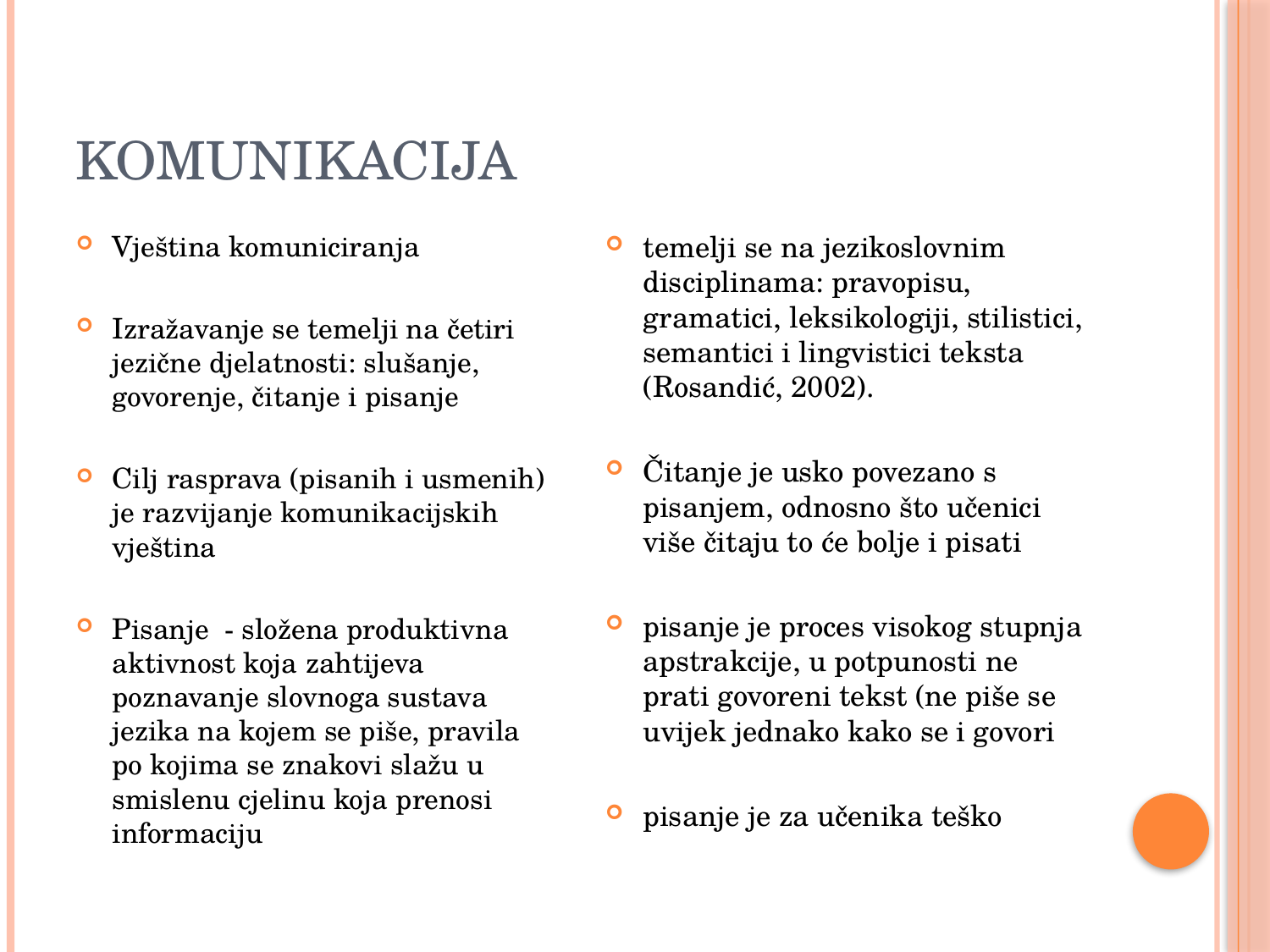

# Komunikacija
Vještina komuniciranja

Izražavanje se temelji na četiri jezične djelatnosti: slušanje, govorenje, čitanje i pisanje

Cilj rasprava (pisanih i usmenih) je razvijanje komunikacijskih vještina

Pisanje  - složena produktivna aktivnost koja zahtijeva poznavanje slovnoga sustava jezika na kojem se piše, pravila po kojima se znakovi slažu u smislenu cjelinu koja prenosi informaciju

temelji se na jezikoslovnim disciplinama: pravopisu, gramatici, leksikologiji, stilistici, semantici i lingvistici teksta (Rosandić, 2002).

Čitanje je usko povezano s pisanjem, odnosno što učenici više čitaju to će bolje i pisati

pisanje je proces visokog stupnja apstrakcije, u potpunosti ne prati govoreni tekst (ne piše se uvijek jednako kako se i govori

pisanje je za učenika teško